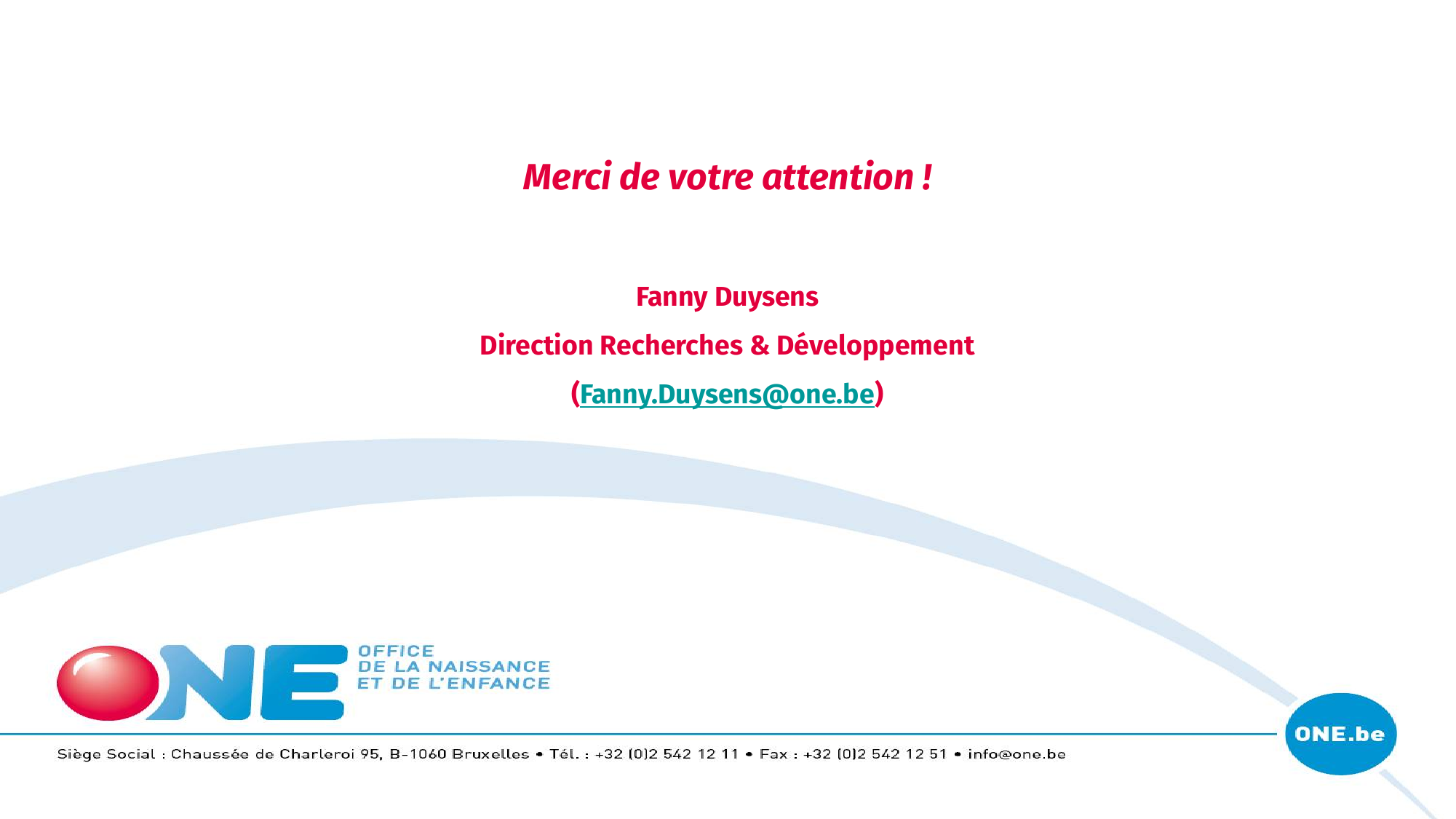

Merci de votre attention !

Fanny Duysens
Direction Recherches & Développement
(Fanny.Duysens@one.be)